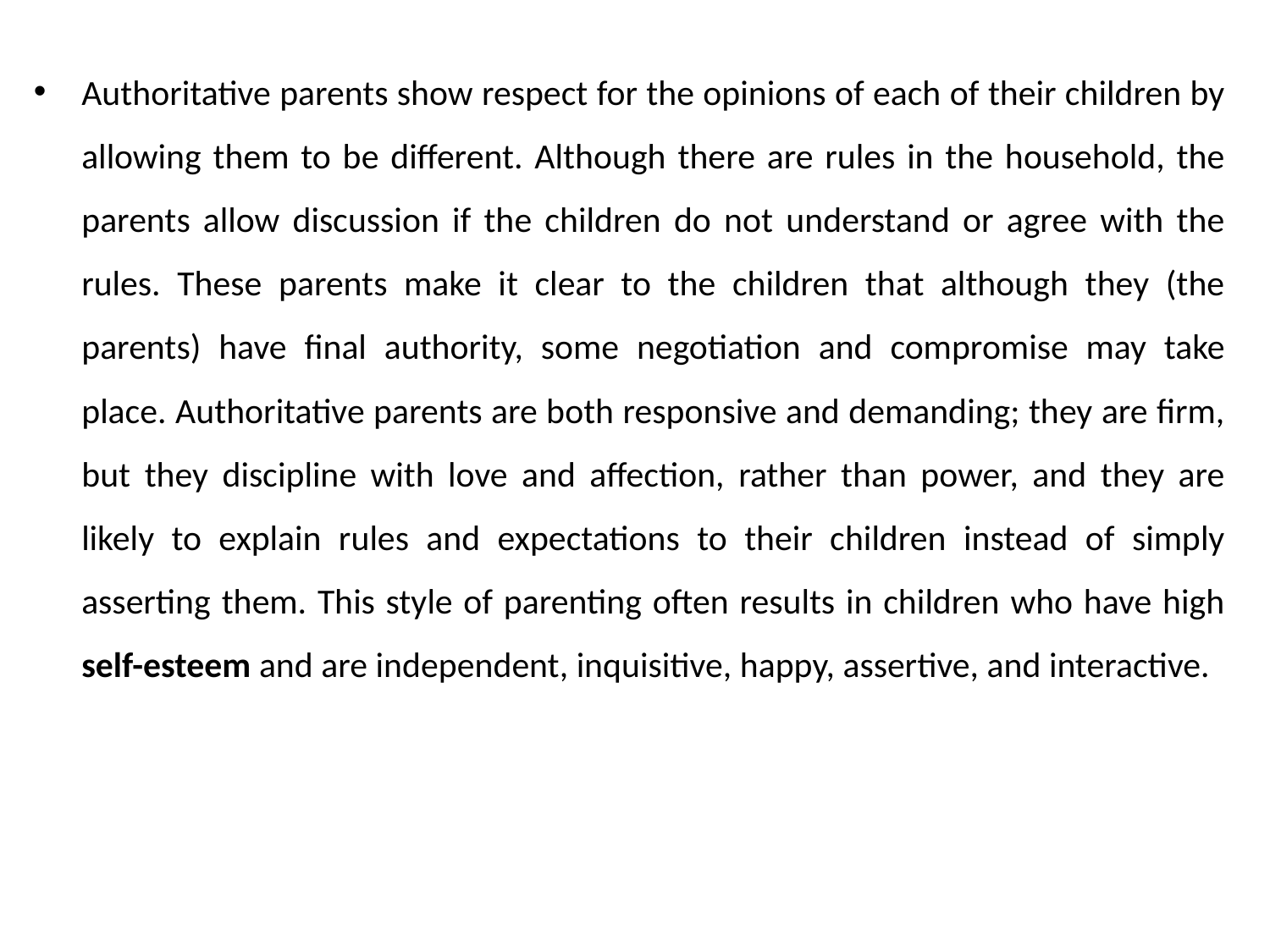

Authoritative parents show respect for the opinions of each of their children by allowing them to be different. Although there are rules in the household, the parents allow discussion if the children do not understand or agree with the rules. These parents make it clear to the children that although they (the parents) have final authority, some negotiation and compromise may take place. Authoritative parents are both responsive and demanding; they are firm, but they discipline with love and affection, rather than power, and they are likely to explain rules and expectations to their children instead of simply asserting them. This style of parenting often results in children who have high self-esteem and are independent, inquisitive, happy, assertive, and interactive.